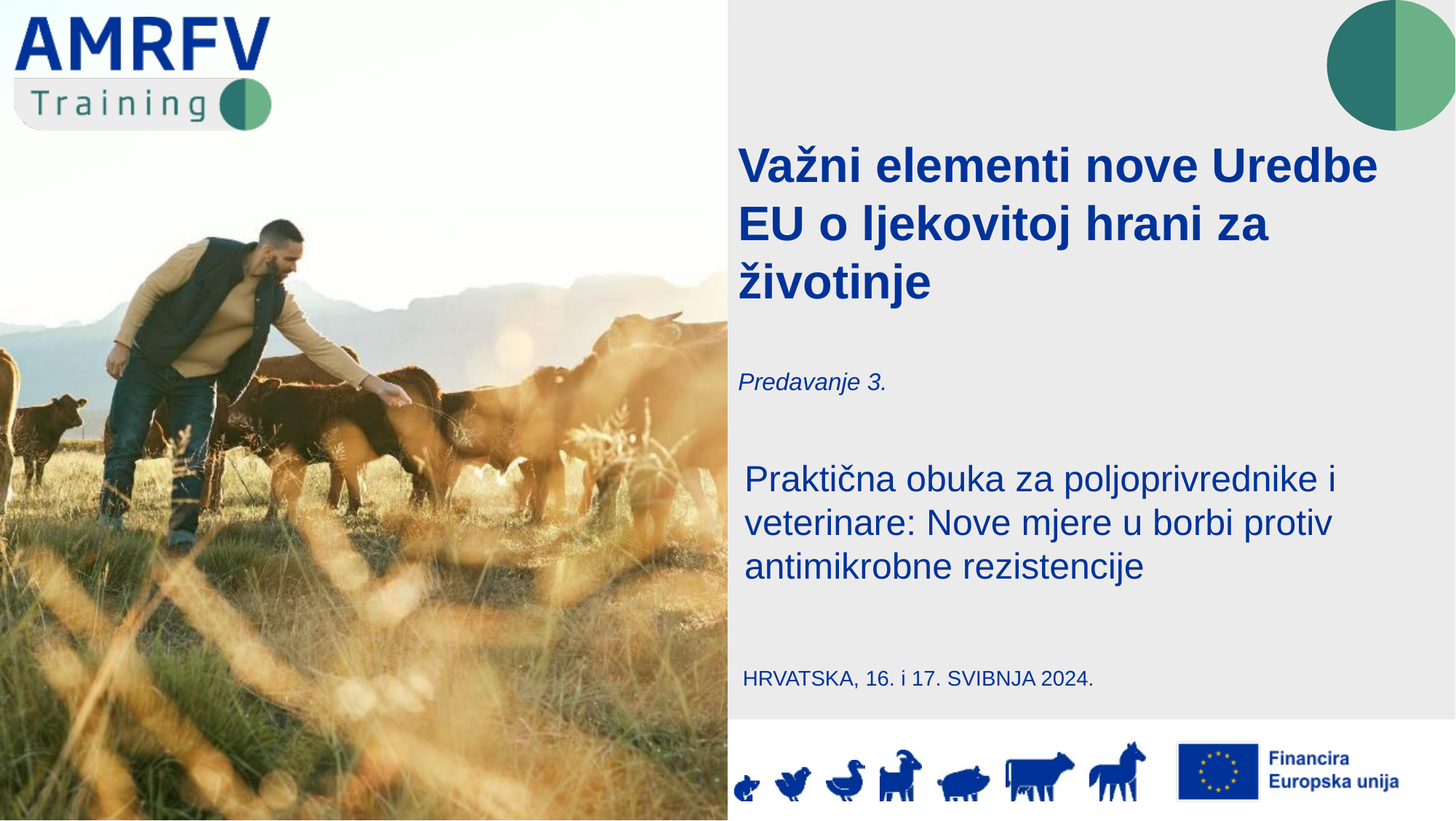

Važni elementi nove Uredbe EU o ljekovitoj hrani za životinje

Predavanje 3.
HRVATSKA, 16. i 17. SVIBNJA 2024.